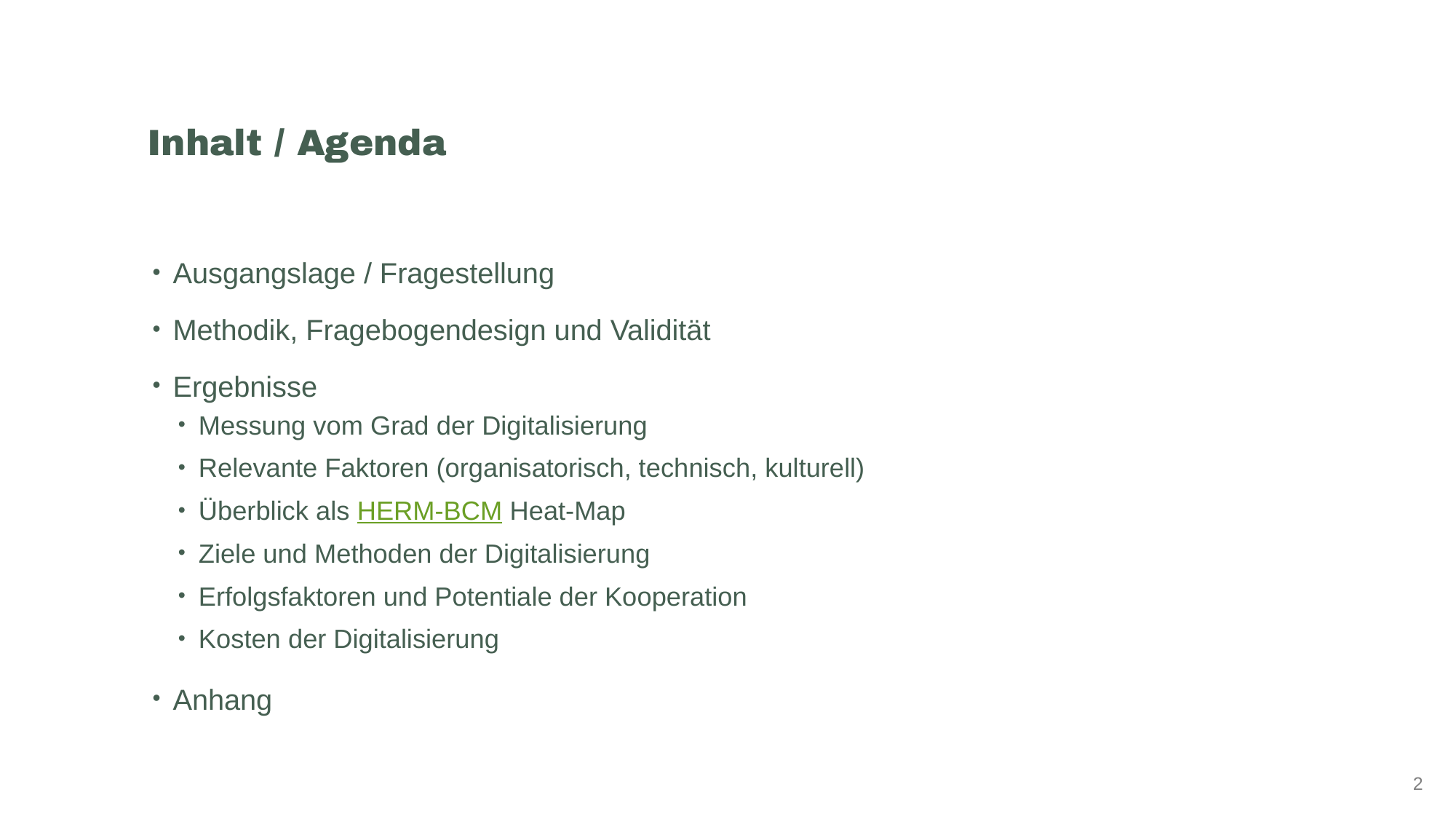

# Inhalt / Agenda
Ausgangslage / Fragestellung
Methodik, Fragebogendesign und Validität
Ergebnisse
Messung vom Grad der Digitalisierung
Relevante Faktoren (organisatorisch, technisch, kulturell)
Überblick als HERM-BCM Heat-Map
Ziele und Methoden der Digitalisierung
Erfolgsfaktoren und Potentiale der Kooperation
Kosten der Digitalisierung
Anhang